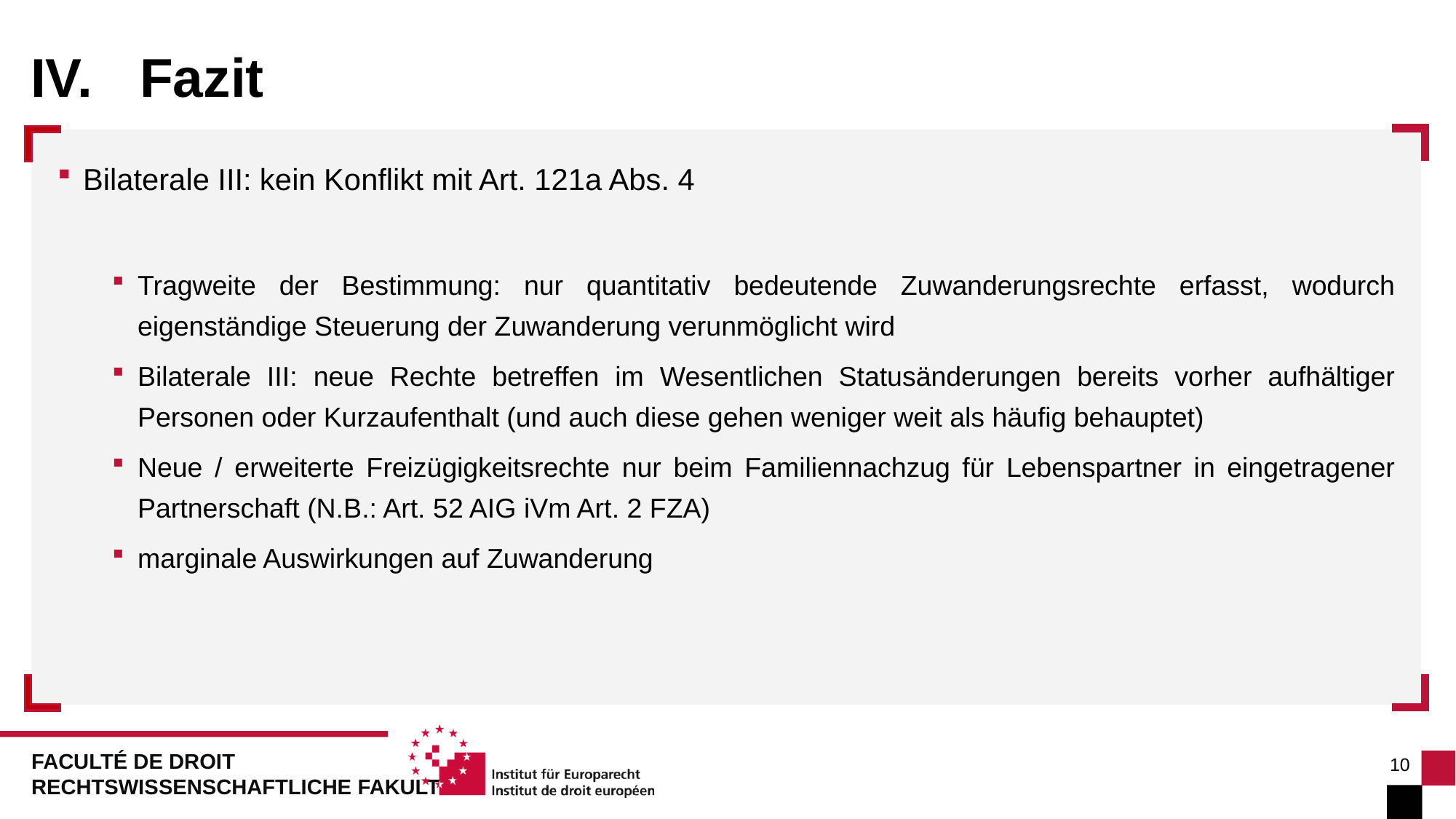

IV. 	Fazit

Bilaterale III: kein Konflikt mit Art. 121a Abs. 4

Tragweite der Bestimmung: nur quantitativ bedeutende Zuwanderungsrechte erfasst, wodurch eigenständige Steuerung der Zuwanderung verunmöglicht wird
Bilaterale III: neue Rechte betreffen im Wesentlichen Statusänderungen bereits vorher aufhältiger Personen oder Kurzaufenthalt (und auch diese gehen weniger weit als häufig behauptet)
Neue / erweiterte Freizügigkeitsrechte nur beim Familiennachzug für Lebenspartner in eingetragener Partnerschaft (N.B.: Art. 52 AIG iVm Art. 2 FZA)
marginale Auswirkungen auf Zuwanderung

10